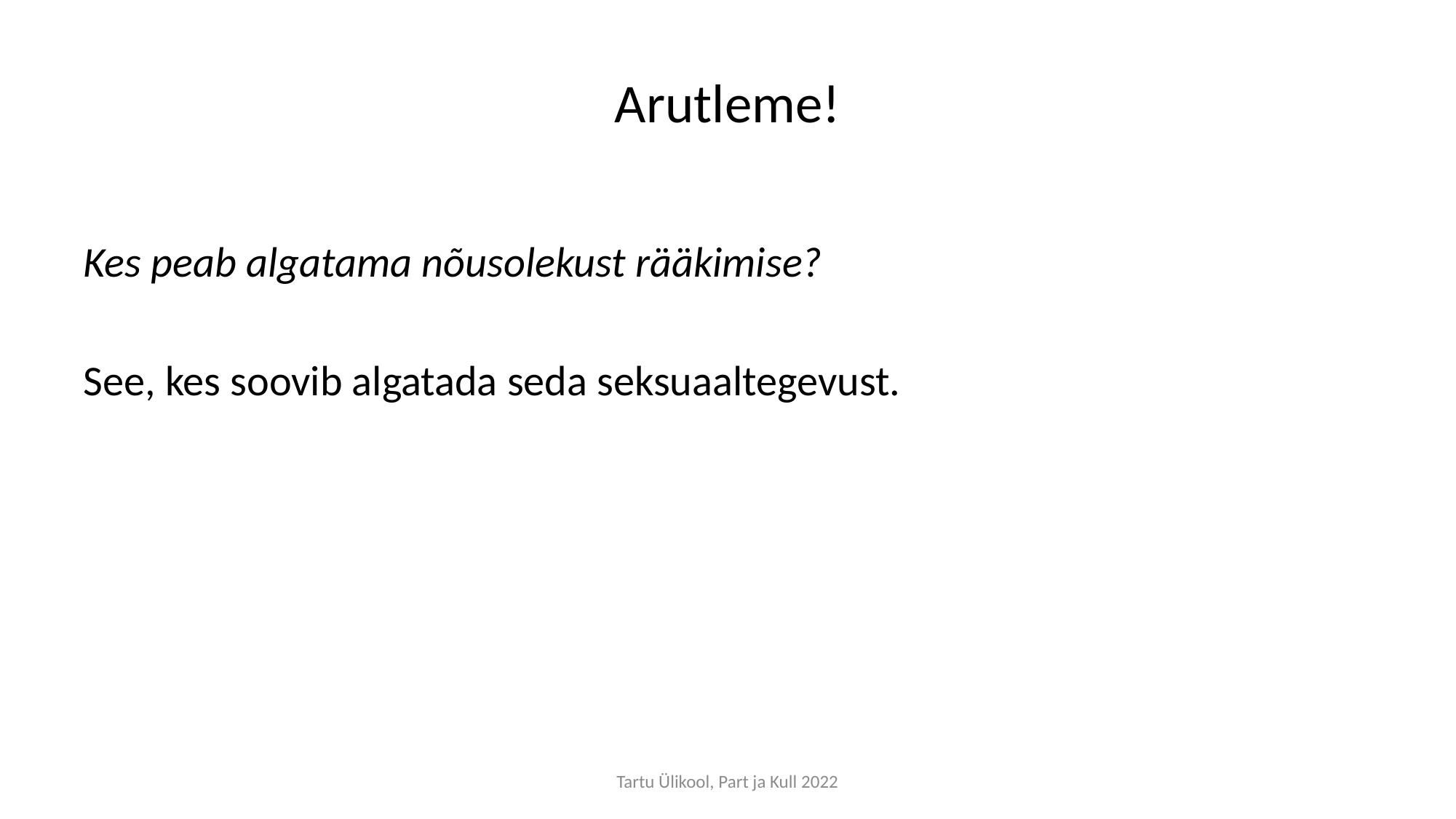

# Arutleme!
Kes peab algatama nõusolekust rääkimise?

See, kes soovib algatada seda seksuaaltegevust.
Tartu Ülikool, Part ja Kull 2022